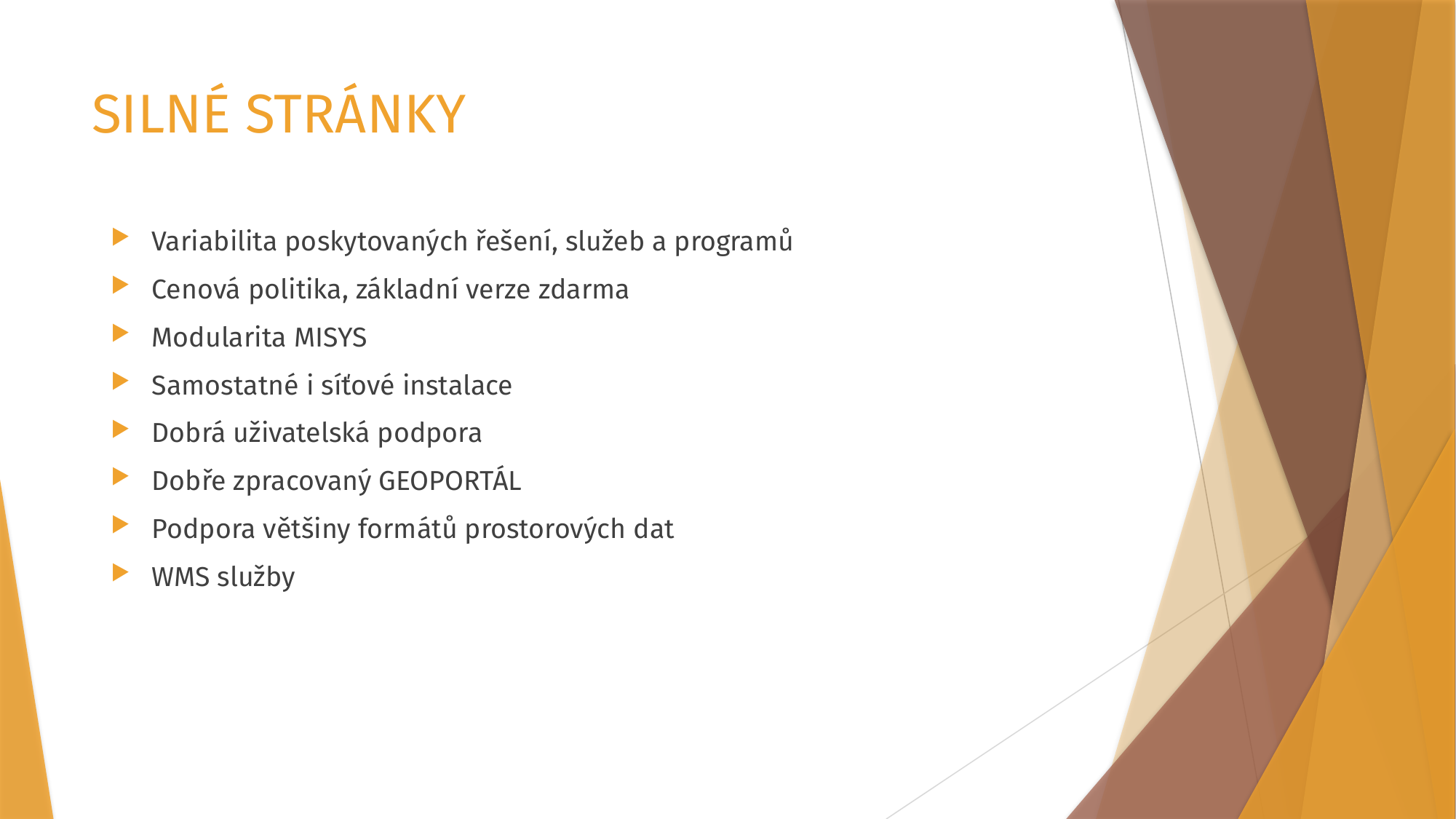

# SILNÉ STRÁNKY
Variabilita poskytovaných řešení, služeb a programů
Cenová politika, základní verze zdarma
Modularita MISYS
Samostatné i síťové instalace
Dobrá uživatelská podpora
Dobře zpracovaný GEOPORTÁL
Podpora většiny formátů prostorových dat
WMS služby